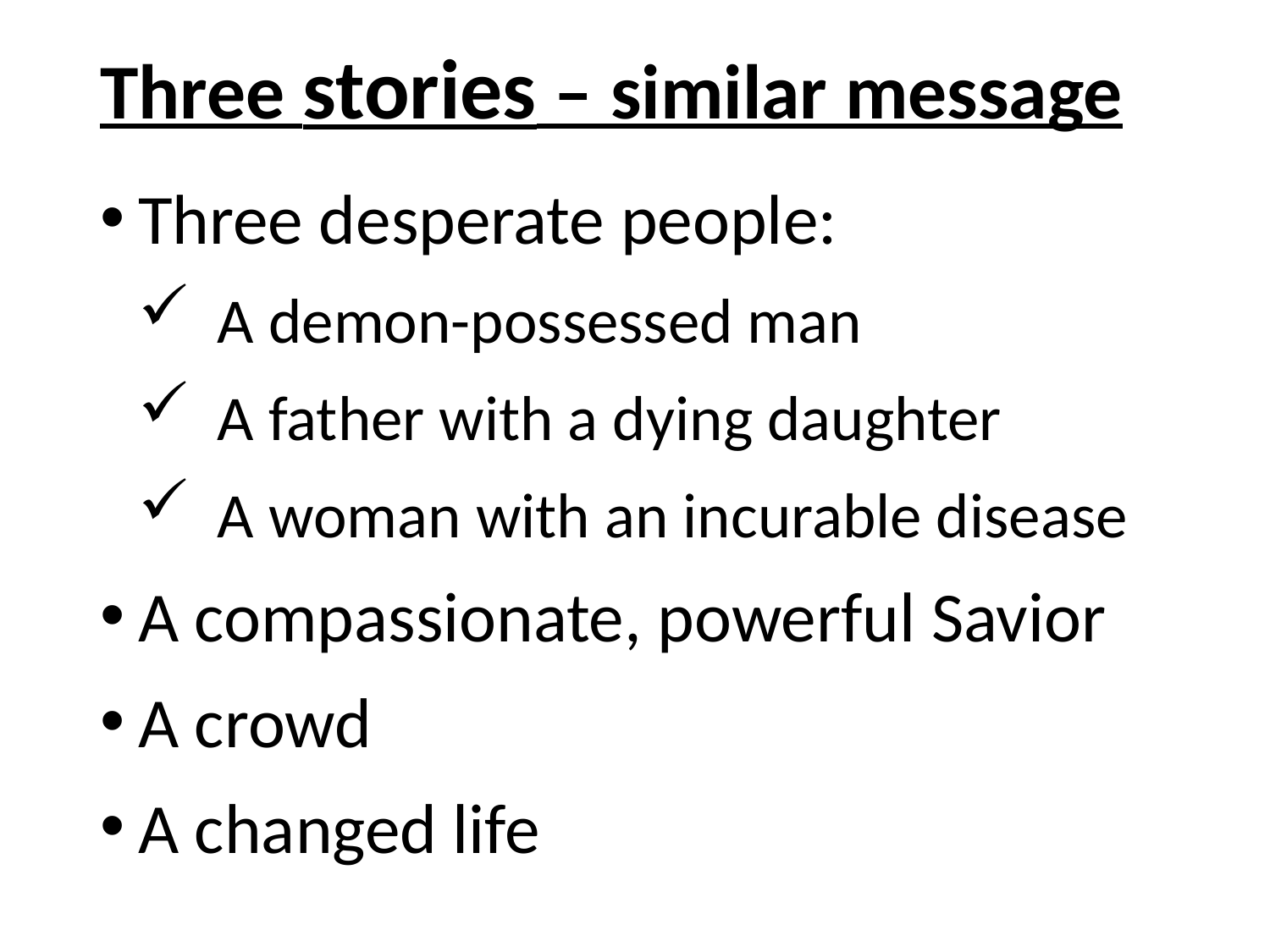

# Three stories – similar message
Three desperate people:
A demon-possessed man
A father with a dying daughter
A woman with an incurable disease
A compassionate, powerful Savior
A crowd
A changed life